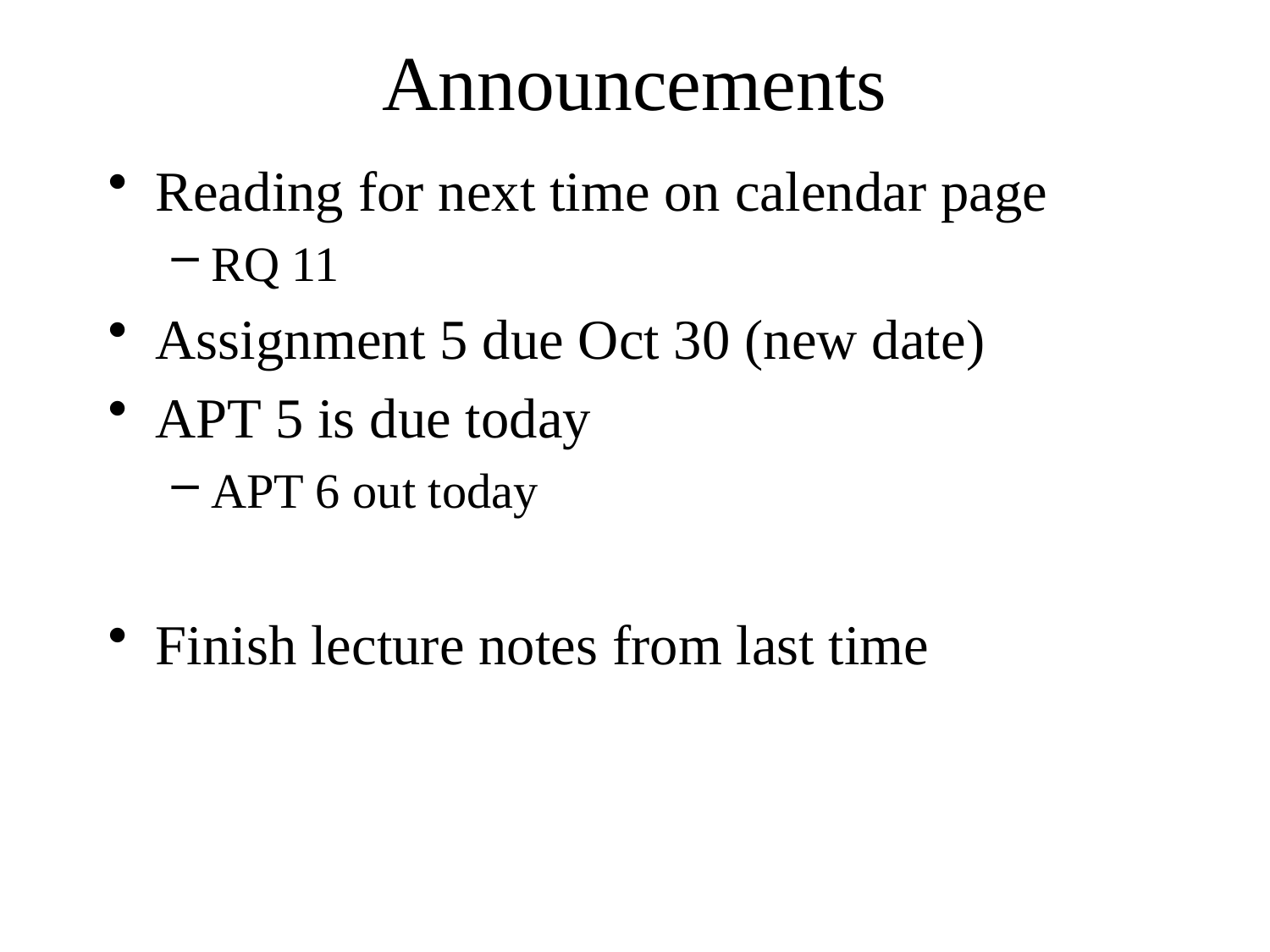

# Announcements
Reading for next time on calendar page
RQ 11
Assignment 5 due Oct 30 (new date)
APT 5 is due today
APT 6 out today

Finish lecture notes from last time